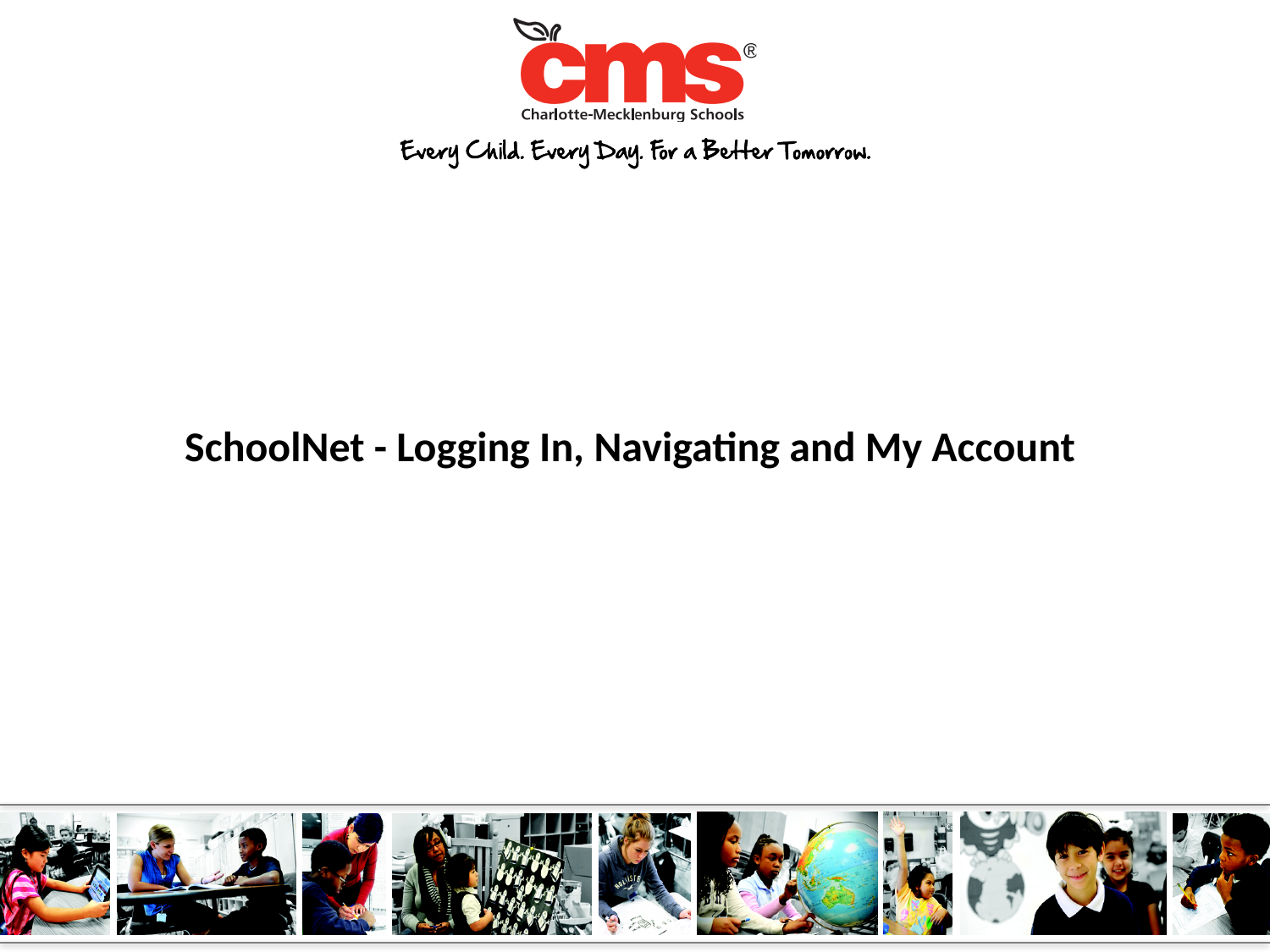

SchoolNet - Logging In, Navigating and My Account